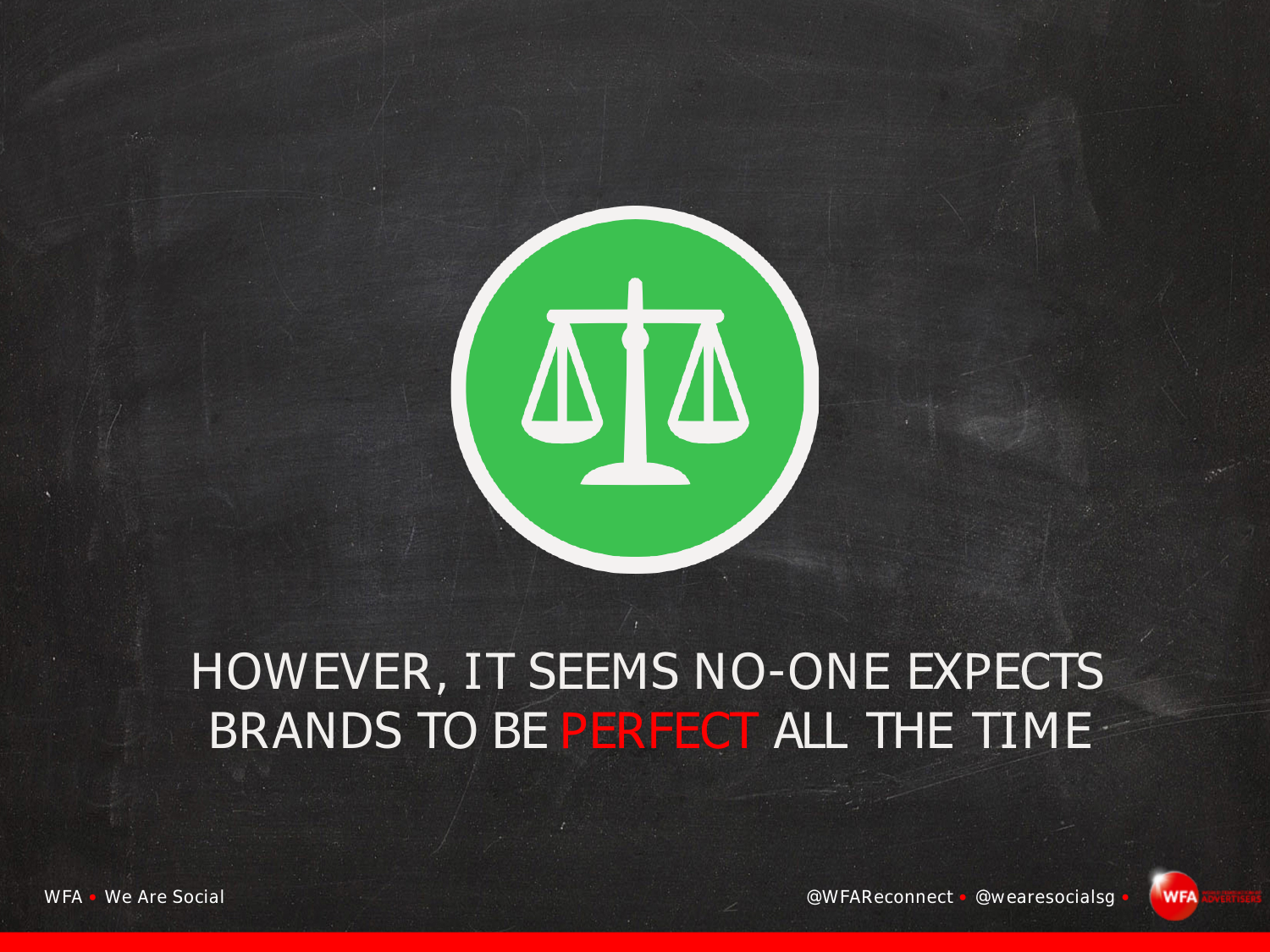

HOWEVER, IT SEEMS NO-ONE EXPECTS  BRANDS TO BE PERFECT ALL  THE TIME